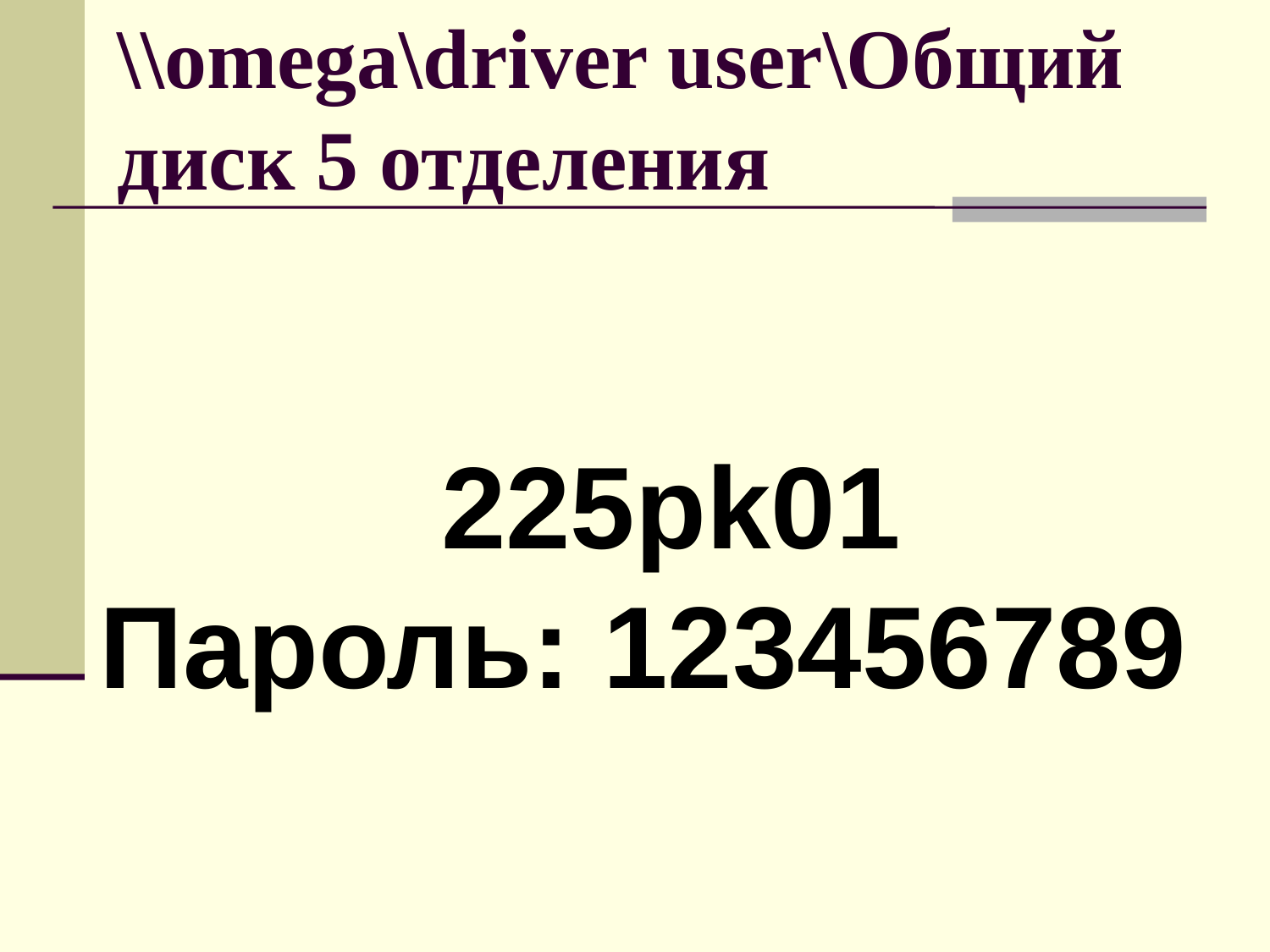

# \\omega\driver user\Общий диск 5 отделения
225pk01
Пароль: 123456789